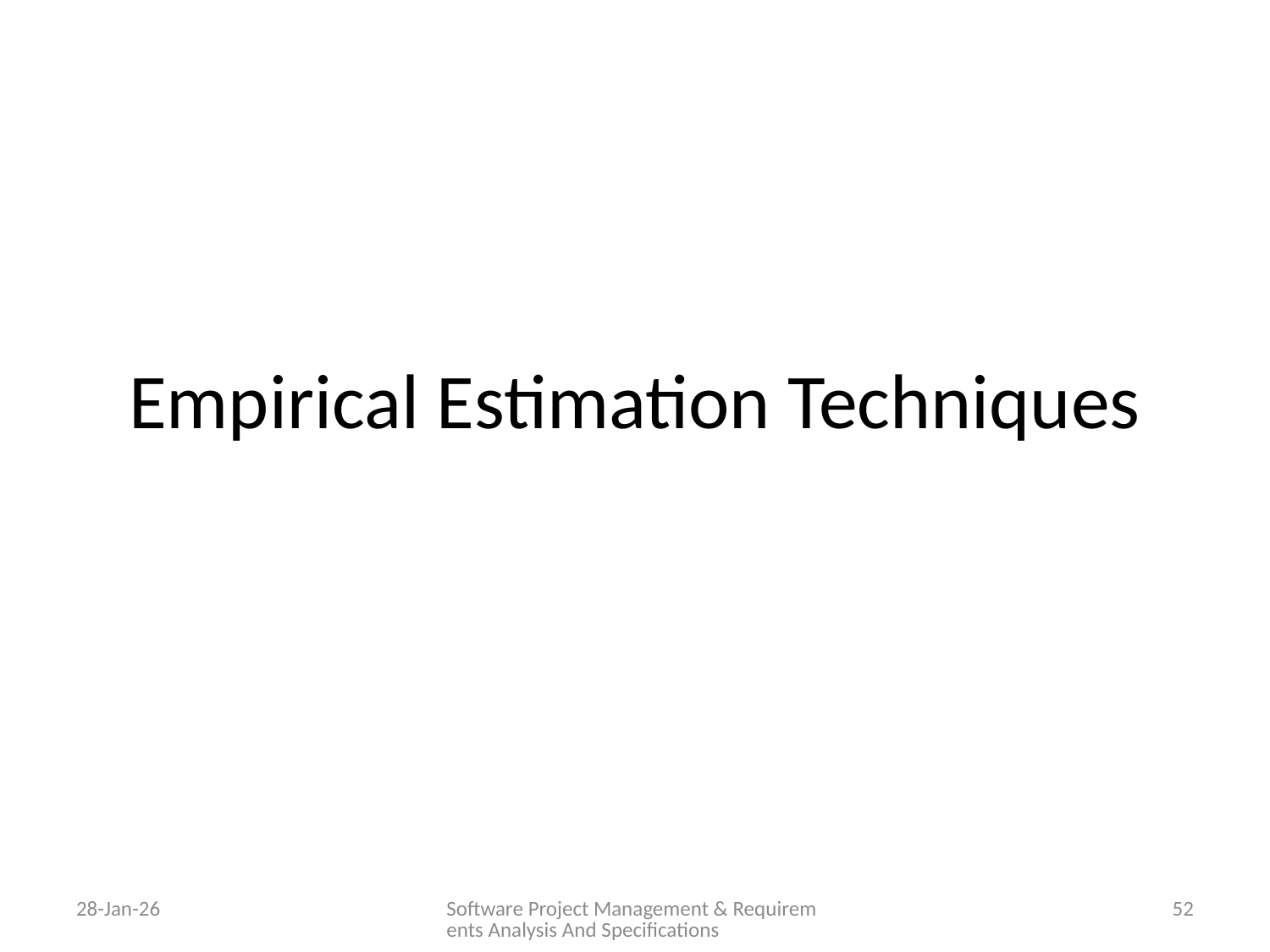

# Empirical Estimation Techniques
28-Jan-26
Software Project Management & Requirements Analysis And Specifications
52